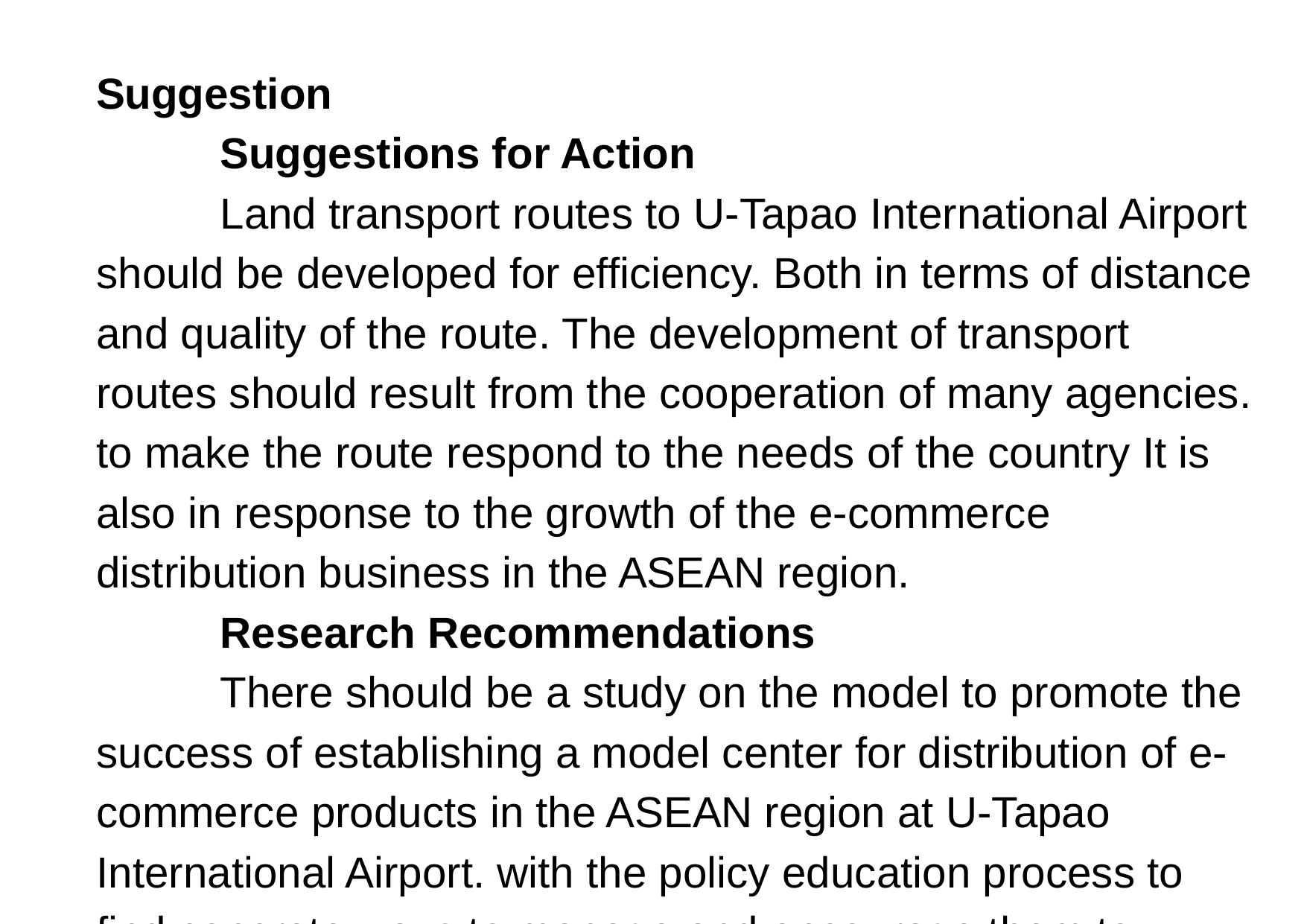

Suggestion
	 Suggestions for Action
	 Land transport routes to U-Tapao International Airport should be developed for efficiency. Both in terms of distance and quality of the route. The development of transport routes should result from the cooperation of many agencies. to make the route respond to the needs of the country It is also in response to the growth of the e-commerce distribution business in the ASEAN region.
	 Research Recommendations
	 There should be a study on the model to promote the success of establishing a model center for distribution of e-commerce products in the ASEAN region at U-Tapao International Airport. with the policy education process to find concrete ways to manage and encourage them to actually happen in practice and policy push.